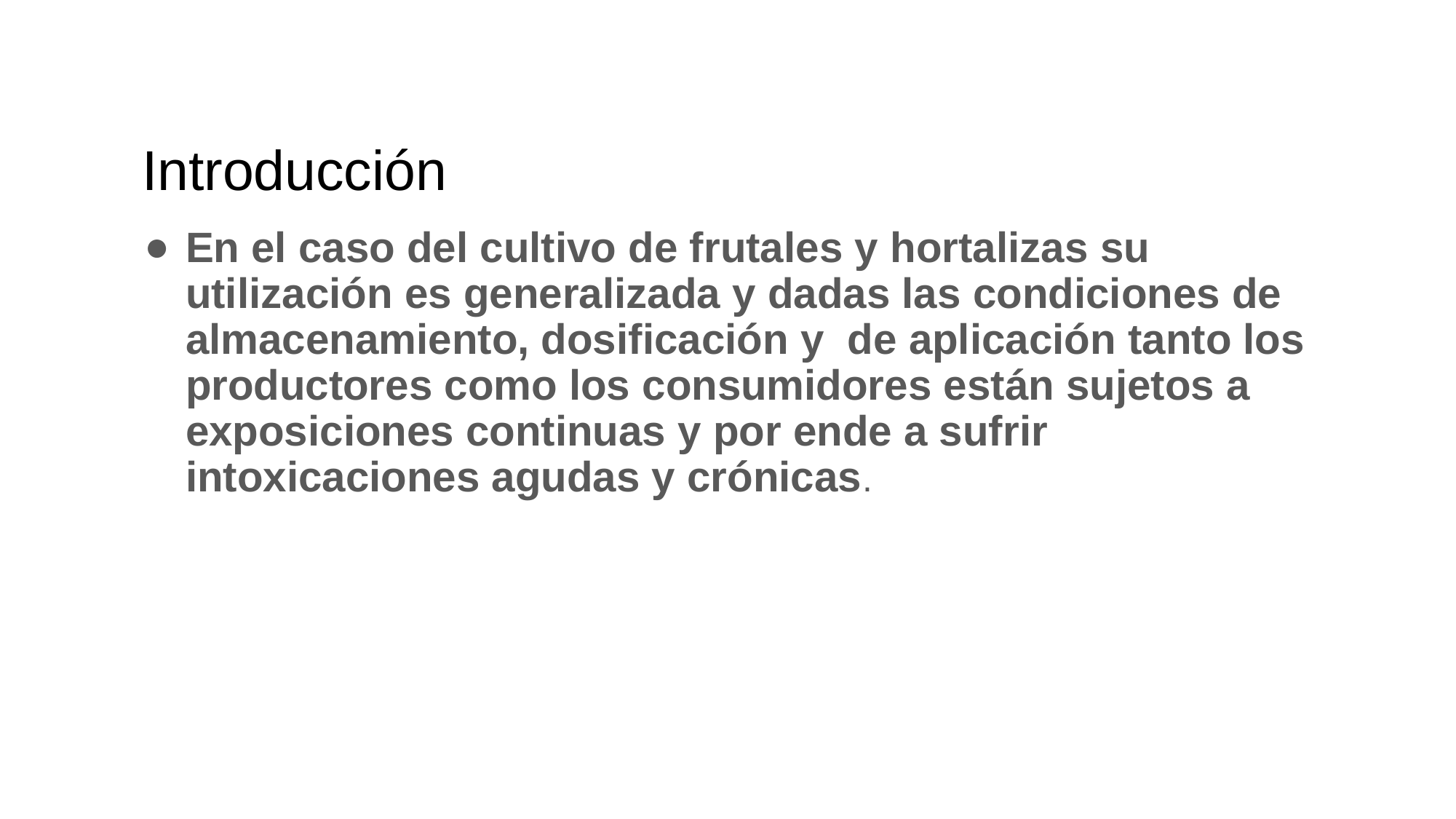

# Introducción
En el caso del cultivo de frutales y hortalizas su utilización es generalizada y dadas las condiciones de almacenamiento, dosificación y  de aplicación tanto los productores como los consumidores están sujetos a exposiciones continuas y por ende a sufrir intoxicaciones agudas y crónicas.